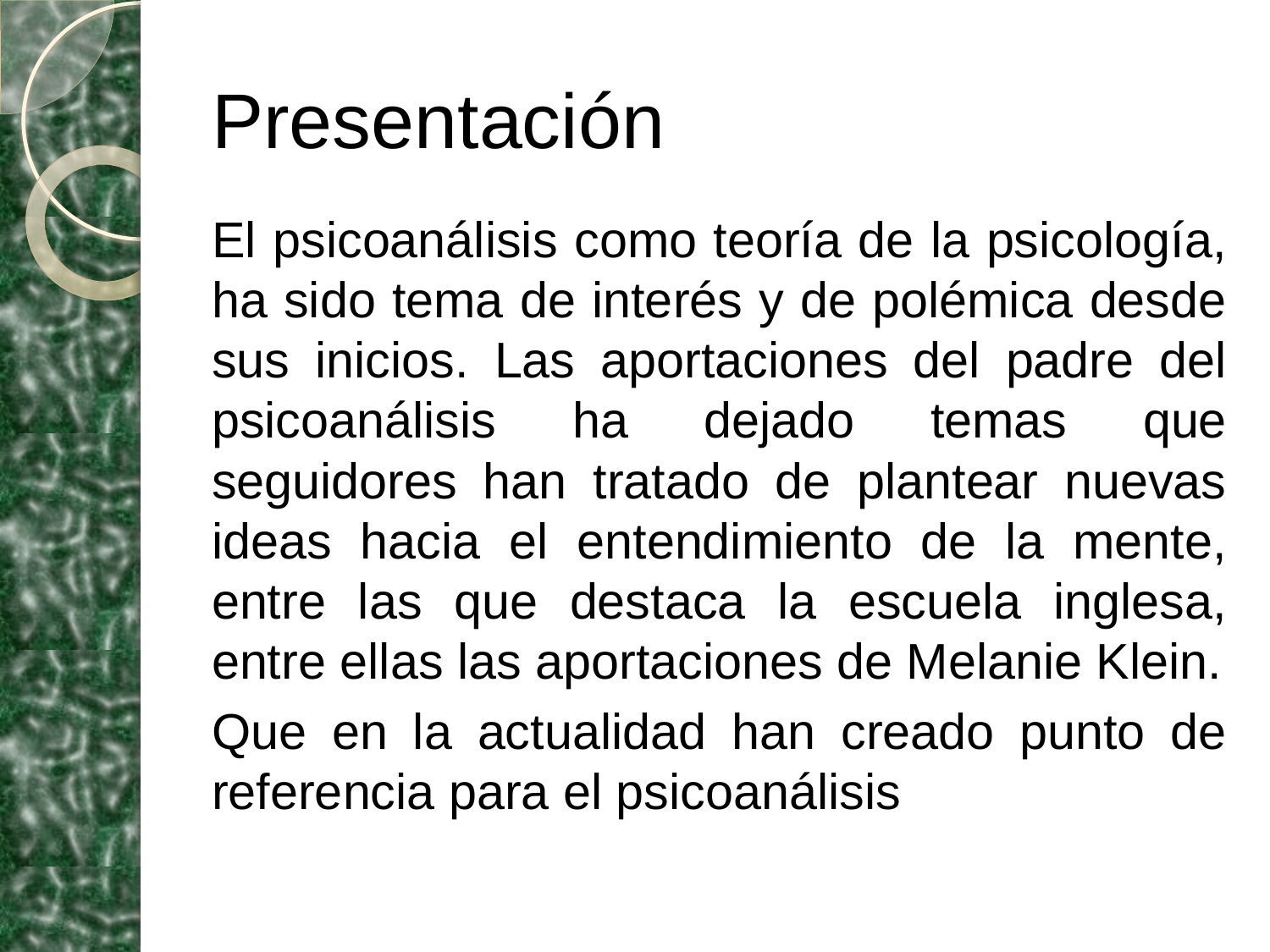

# Presentación
El psicoanálisis como teoría de la psicología, ha sido tema de interés y de polémica desde sus inicios. Las aportaciones del padre del psicoanálisis ha dejado temas que seguidores han tratado de plantear nuevas ideas hacia el entendimiento de la mente, entre las que destaca la escuela inglesa, entre ellas las aportaciones de Melanie Klein.
Que en la actualidad han creado punto de referencia para el psicoanálisis